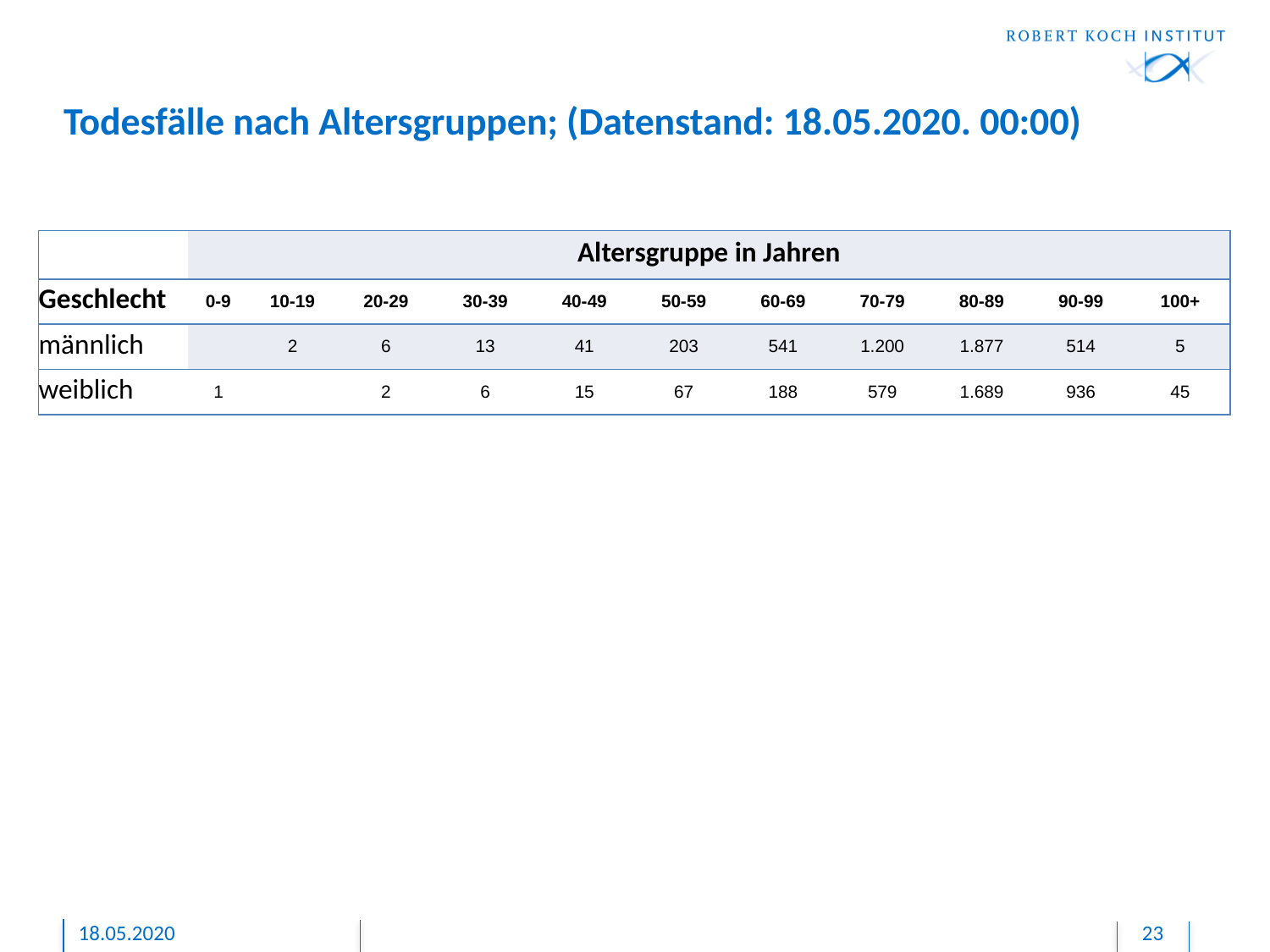

# Todesfälle nach Altersgruppen; (Datenstand: 18.05.2020. 00:00)
|  | Altersgruppe in Jahren |  |  |  |  |  |  |  |  |  |  |
| --- | --- | --- | --- | --- | --- | --- | --- | --- | --- | --- | --- |
| Geschlecht | 0-9 | 10-19 | 20-29 | 30-39 | 40-49 | 50-59 | 60-69 | 70-79 | 80-89 | 90-99 | 100+ |
| männlich |  | 2 | 6 | 13 | 41 | 203 | 541 | 1.200 | 1.877 | 514 | 5 |
| weiblich | 1 |  | 2 | 6 | 15 | 67 | 188 | 579 | 1.689 | 936 | 45 |
18.05.2020

23